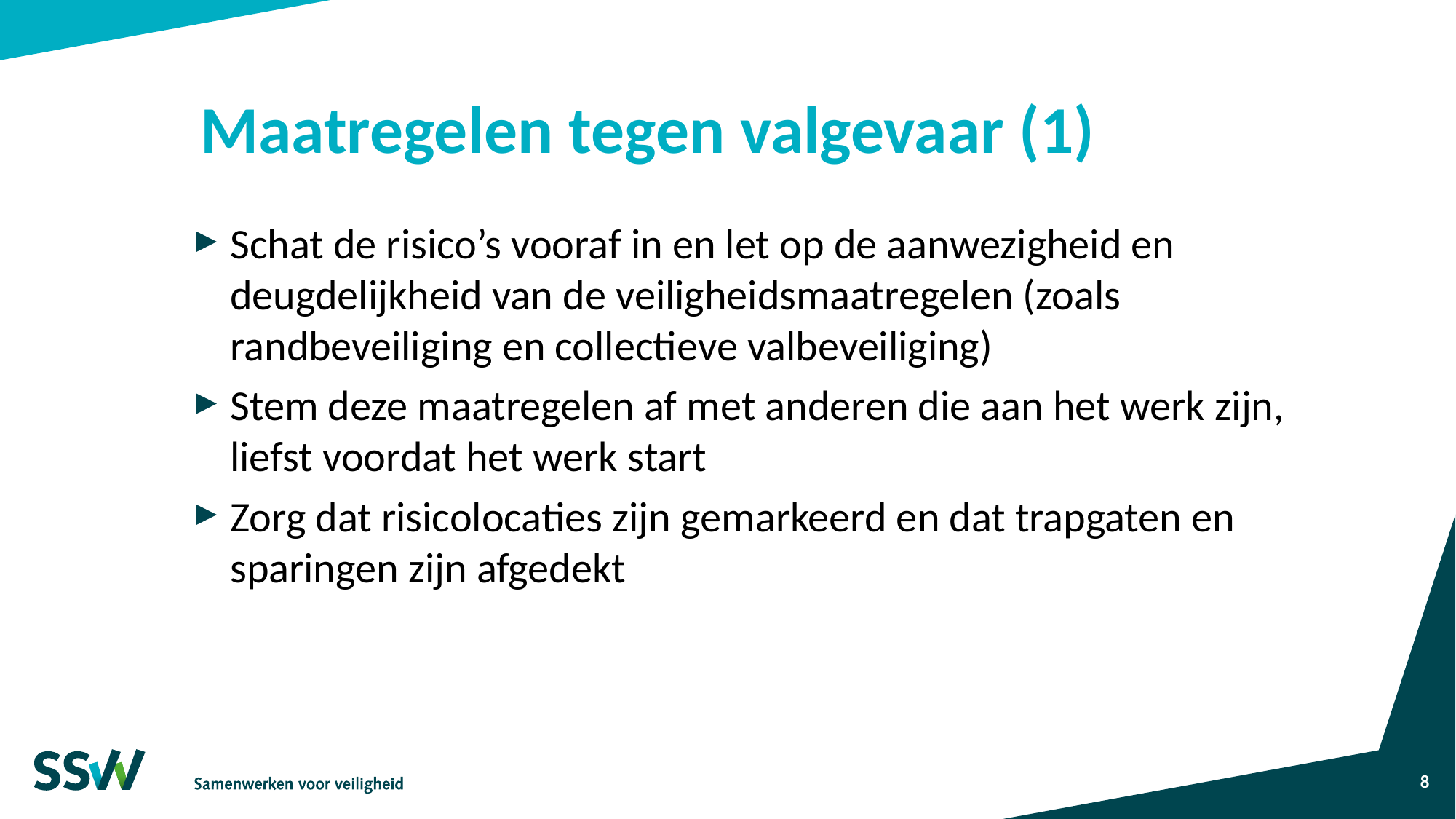

# Maatregelen tegen valgevaar (1)
Schat de risico’s vooraf in en let op de aanwezigheid en deugdelijkheid van de veiligheidsmaatregelen (zoals randbeveiliging en collectieve valbeveiliging)
Stem deze maatregelen af met anderen die aan het werk zijn, liefst voordat het werk start
Zorg dat risicolocaties zijn gemarkeerd en dat trapgaten en sparingen zijn afgedekt
8